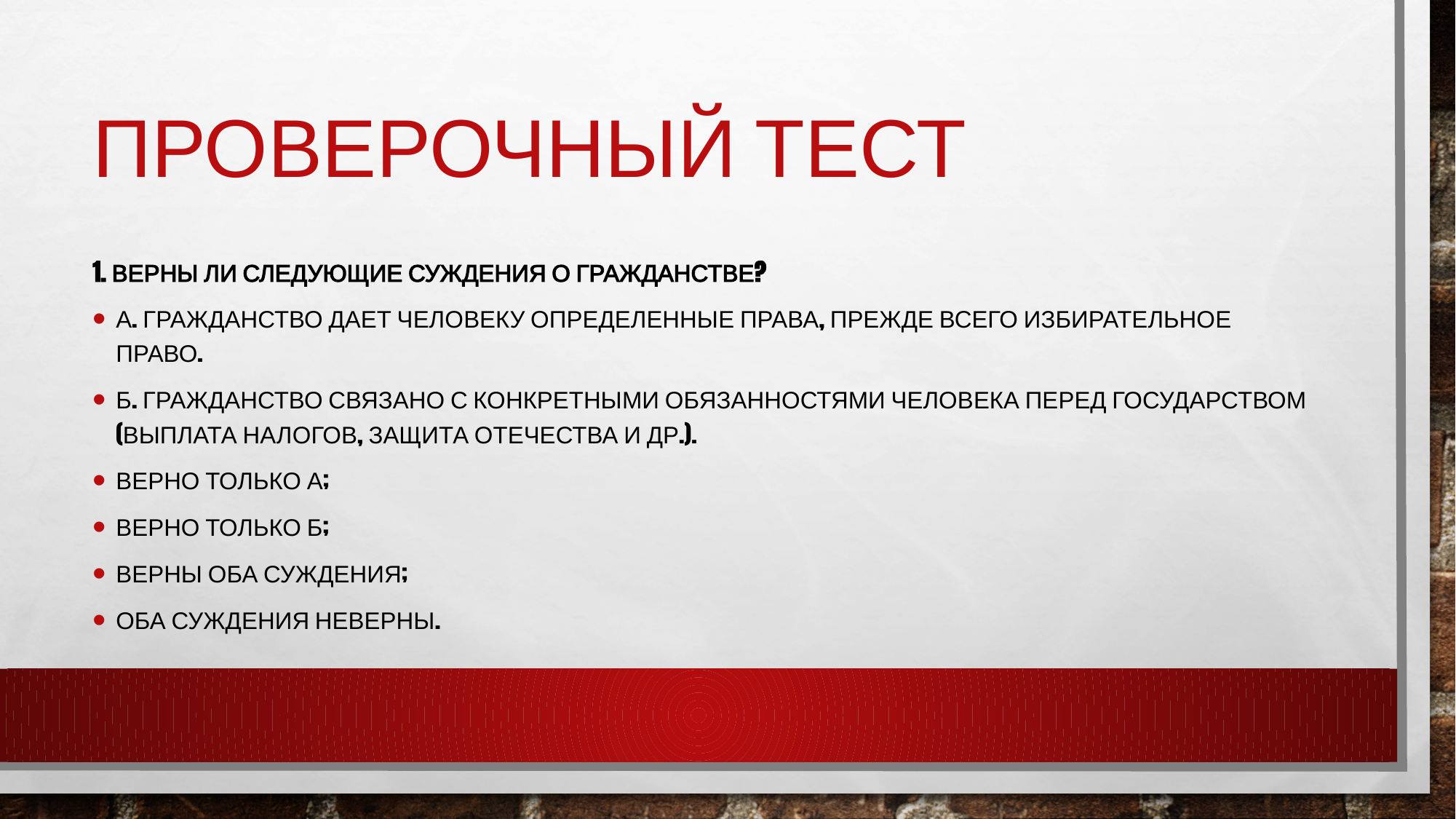

# Проверочный тест
1. Верны ли следующие суждения о гражданстве?
А. Гражданство дает человеку определенные права, прежде всего избирательное право.
Б. Гражданство связано с конкретными обязанностями человека перед государством (выплата налогов, защита Отечества и др.).
Верно только А;
верно только Б;
верны оба суждения;
оба суждения неверны.